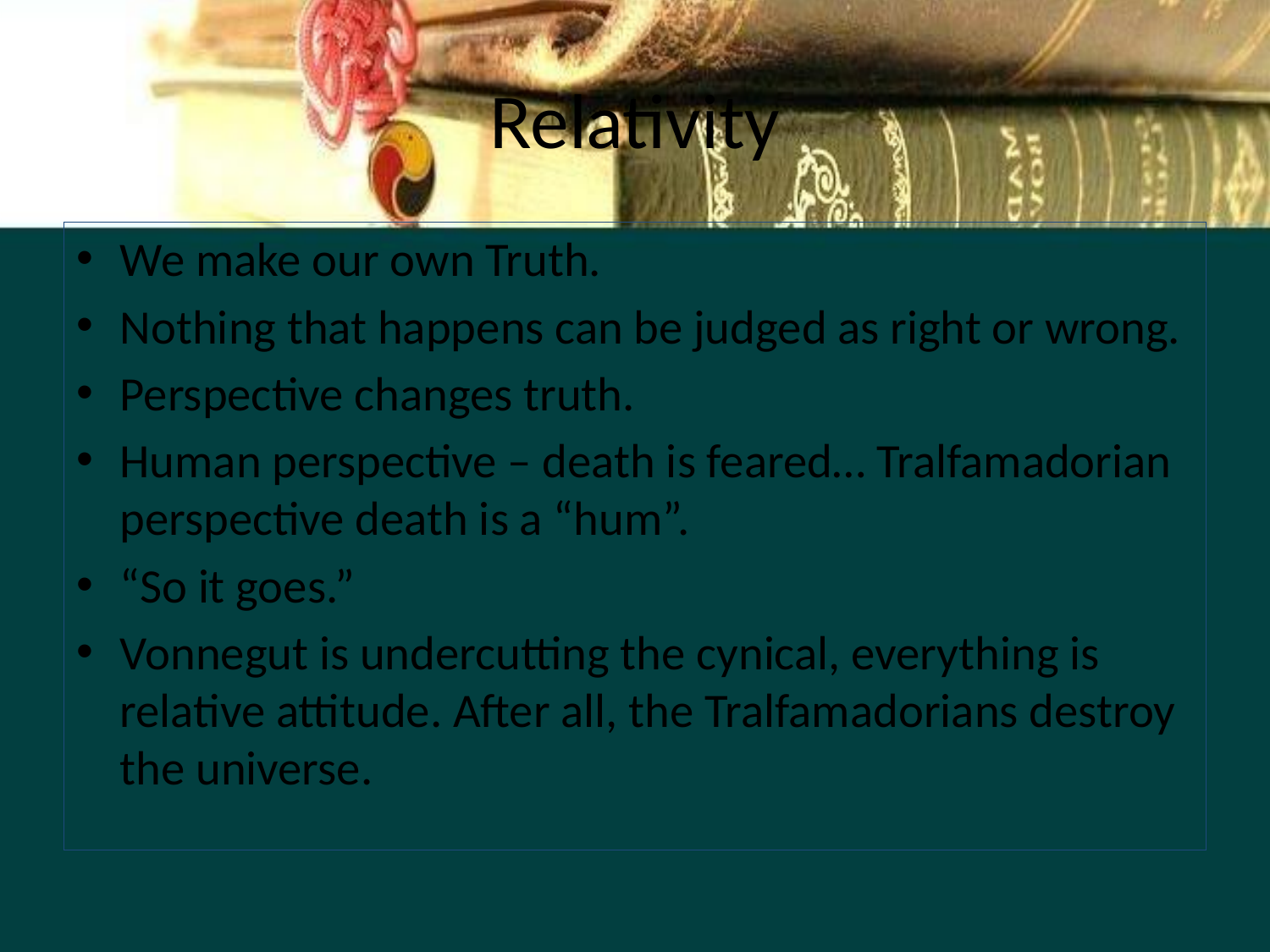

# Relativity
We make our own Truth.
Nothing that happens can be judged as right or wrong.
Perspective changes truth.
Human perspective – death is feared… Tralfamadorian perspective death is a “hum”.
“So it goes.”
Vonnegut is undercutting the cynical, everything is relative attitude. After all, the Tralfamadorians destroy the universe.